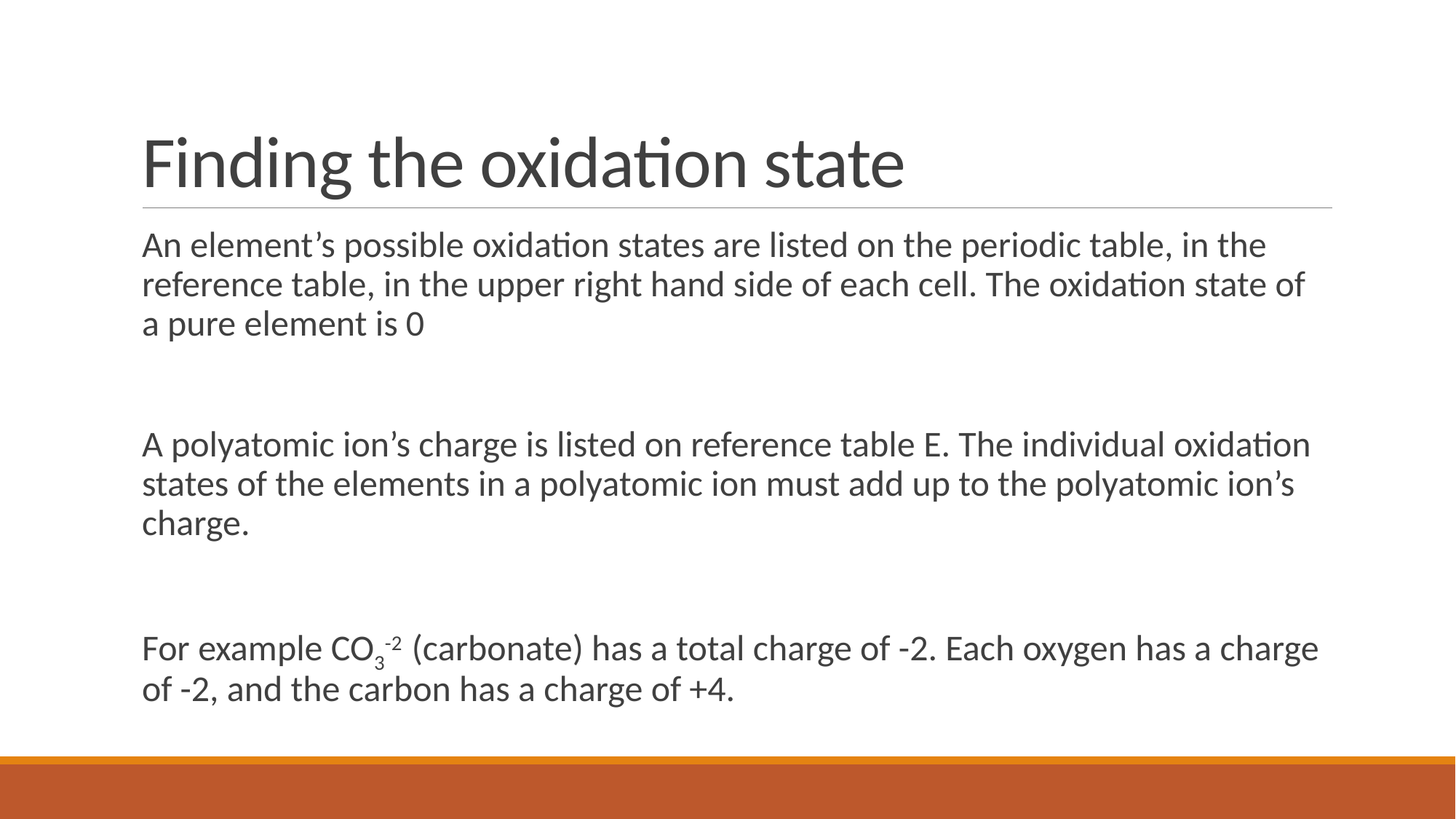

# Finding the oxidation state
An element’s possible oxidation states are listed on the periodic table, in the reference table, in the upper right hand side of each cell. The oxidation state of a pure element is 0

A polyatomic ion’s charge is listed on reference table E. The individual oxidation states of the elements in a polyatomic ion must add up to the polyatomic ion’s charge.

For example CO3-2  (carbonate) has a total charge of -2. Each oxygen has a charge of -2, and the carbon has a charge of +4.